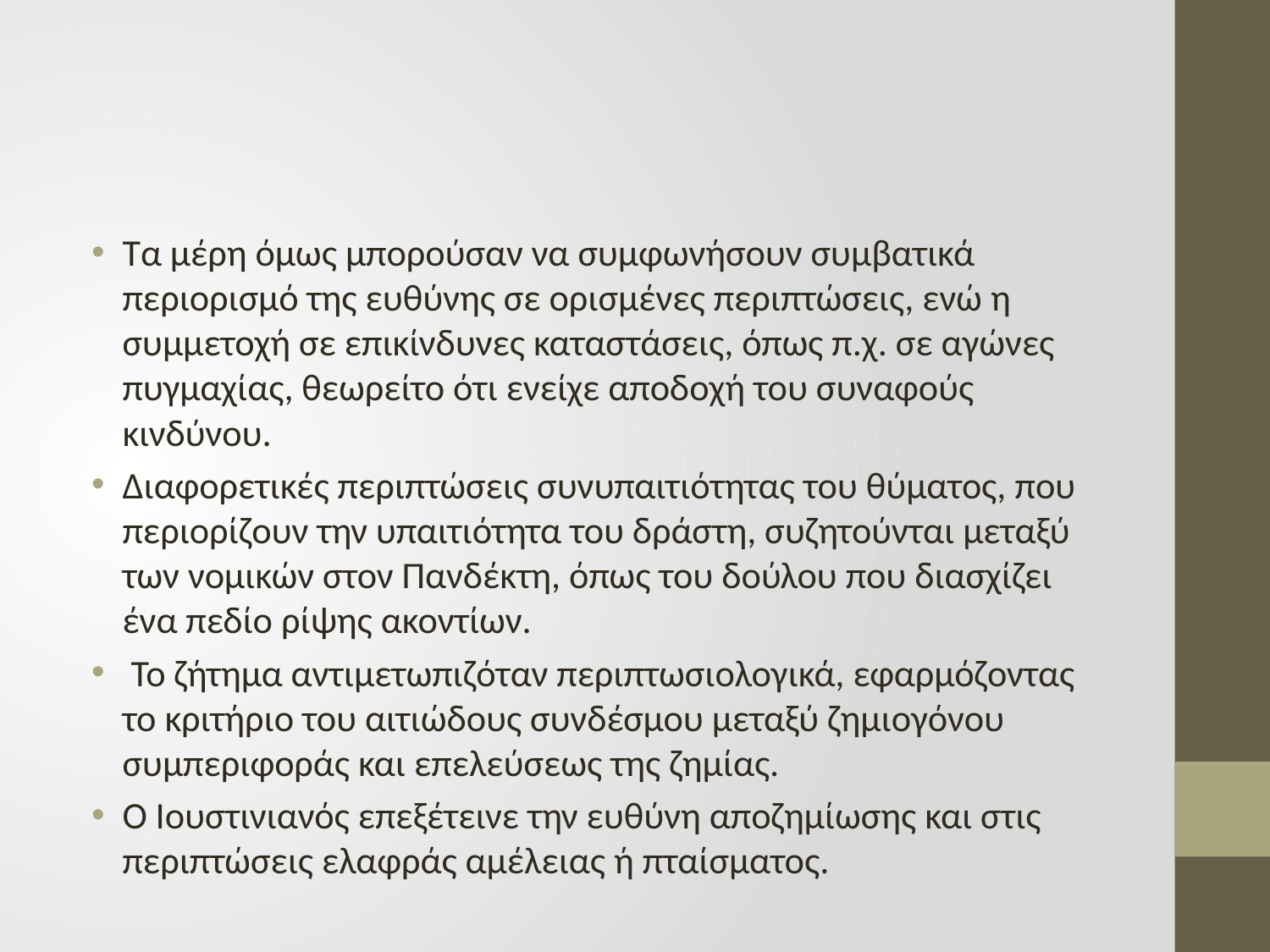

#
Τα μέρη όμως μπορούσαν να συμφωνήσουν συμβατικά περιορισμό της ευθύνης σε ορισμένες περιπτώσεις, ενώ η συμμετοχή σε επικίνδυνες καταστάσεις, όπως π.χ. σε αγώνες πυγμαχίας, θεωρείτο ότι ενείχε αποδοχή του συναφούς κινδύνου.
Διαφορετικές περιπτώσεις συνυπαιτιότητας του θύματος, που περιορίζουν την υπαιτιότητα του δράστη, συζητούνται μεταξύ των νομικών στον Πανδέκτη, όπως του δούλου που διασχίζει ένα πεδίο ρίψης ακοντίων.
 Το ζήτημα αντιμετωπιζόταν περιπτωσιολογικά, εφαρμόζοντας το κριτήριο του αιτιώδους συνδέσμου μεταξύ ζημιογόνου συμπεριφοράς και επελεύσεως της ζημίας.
Ο Ιουστινιανός επεξέτεινε την ευθύνη αποζημίωσης και στις περιπτώσεις ελαφράς αμέλειας ή πταίσματος.